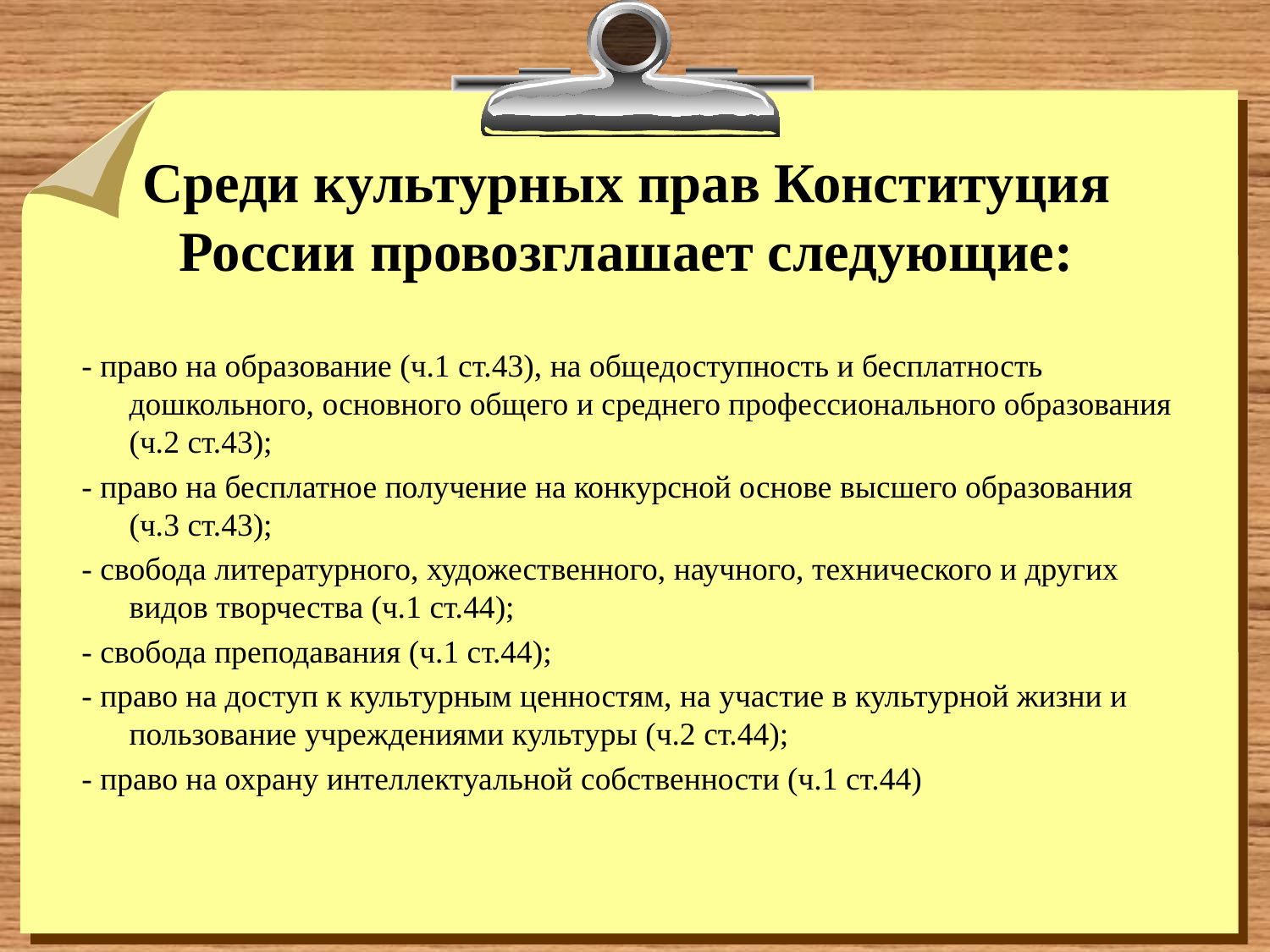

# Среди культурных прав Конституция России провозглашает следующие:
- право на образование (ч.1 ст.43), на общедоступность и бесплатность дошкольного, основного общего и среднего профессионального образования (ч.2 ст.43);
- право на бесплатное получение на конкурсной основе высшего образования (ч.3 ст.43);
- свобода литературного, художественного, научного, технического и других видов творчества (ч.1 ст.44);
- свобода преподавания (ч.1 ст.44);
- право на доступ к культурным ценностям, на участие в культурной жизни и пользование учреждениями культуры (ч.2 ст.44);
- право на охрану интеллектуальной собственности (ч.1 ст.44)